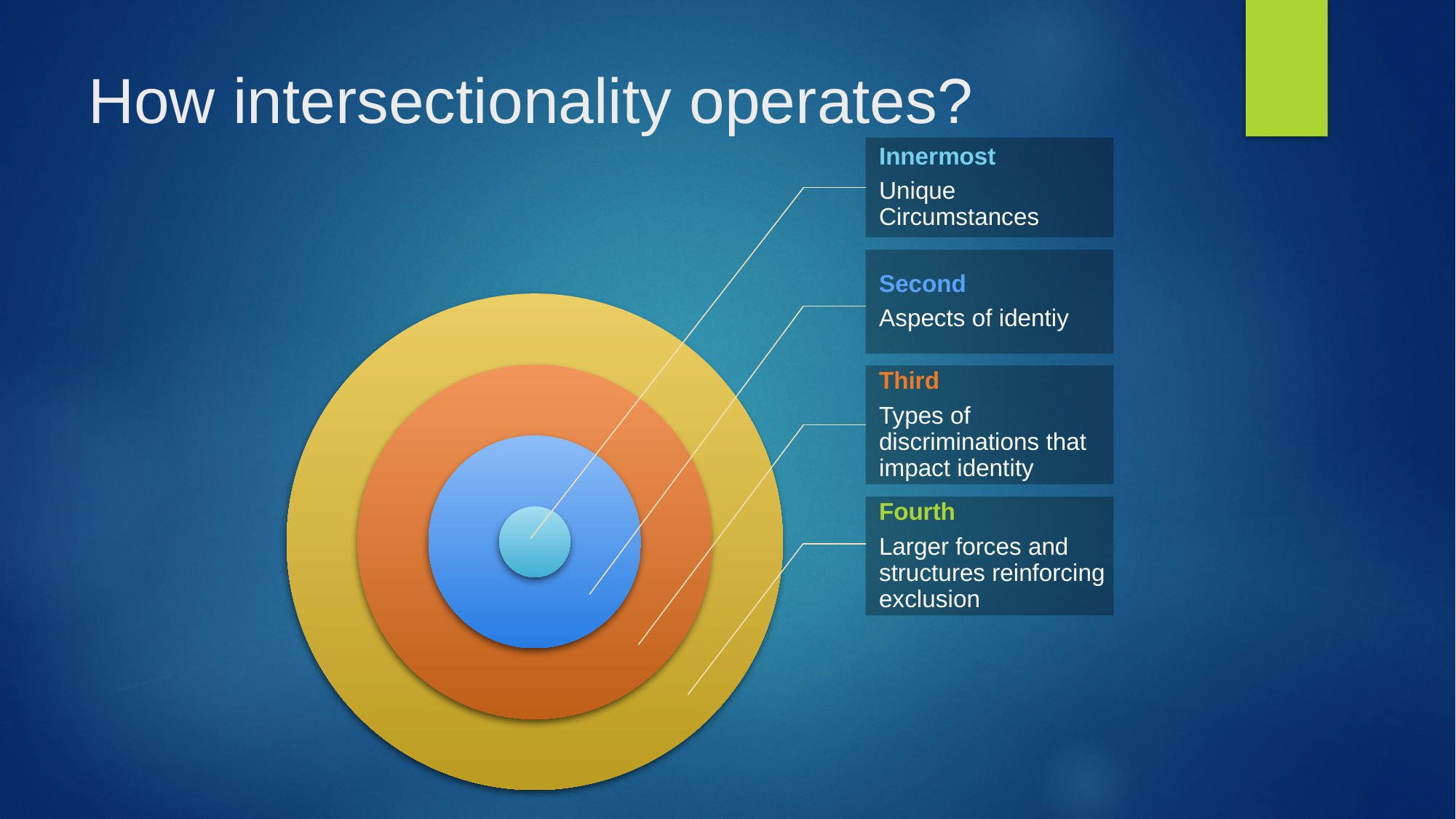

# How intersectionality operates?

Innermost
Unique Circumstances

Second
Aspects of identiy

Third
Types of discriminations that impact identity

Fourth
Larger forces and structures reinforcing exclusion